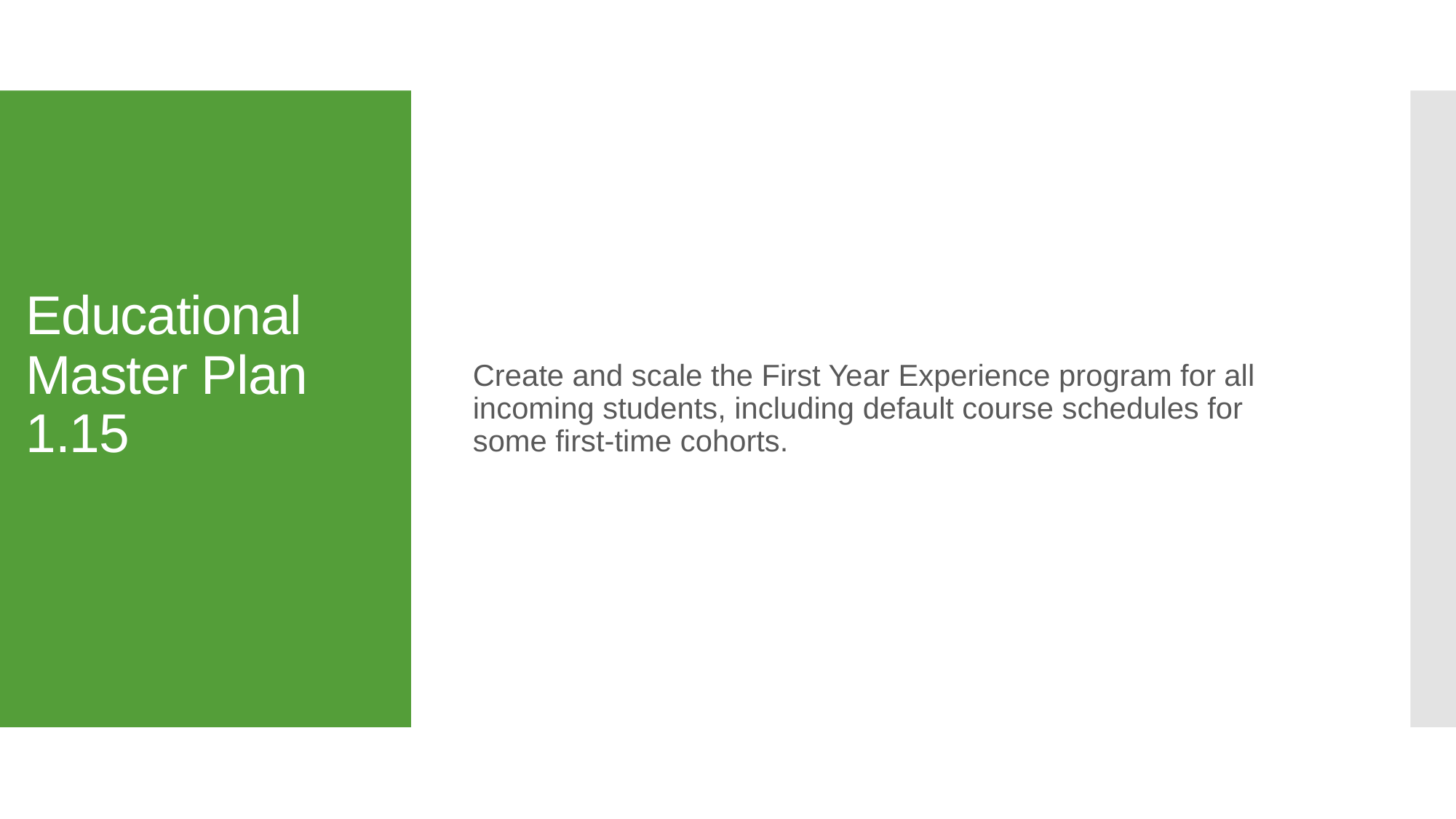

Create and scale the First Year Experience program for all incoming students, including default course schedules for
some first-time cohorts.
# Educational Master Plan 1.15